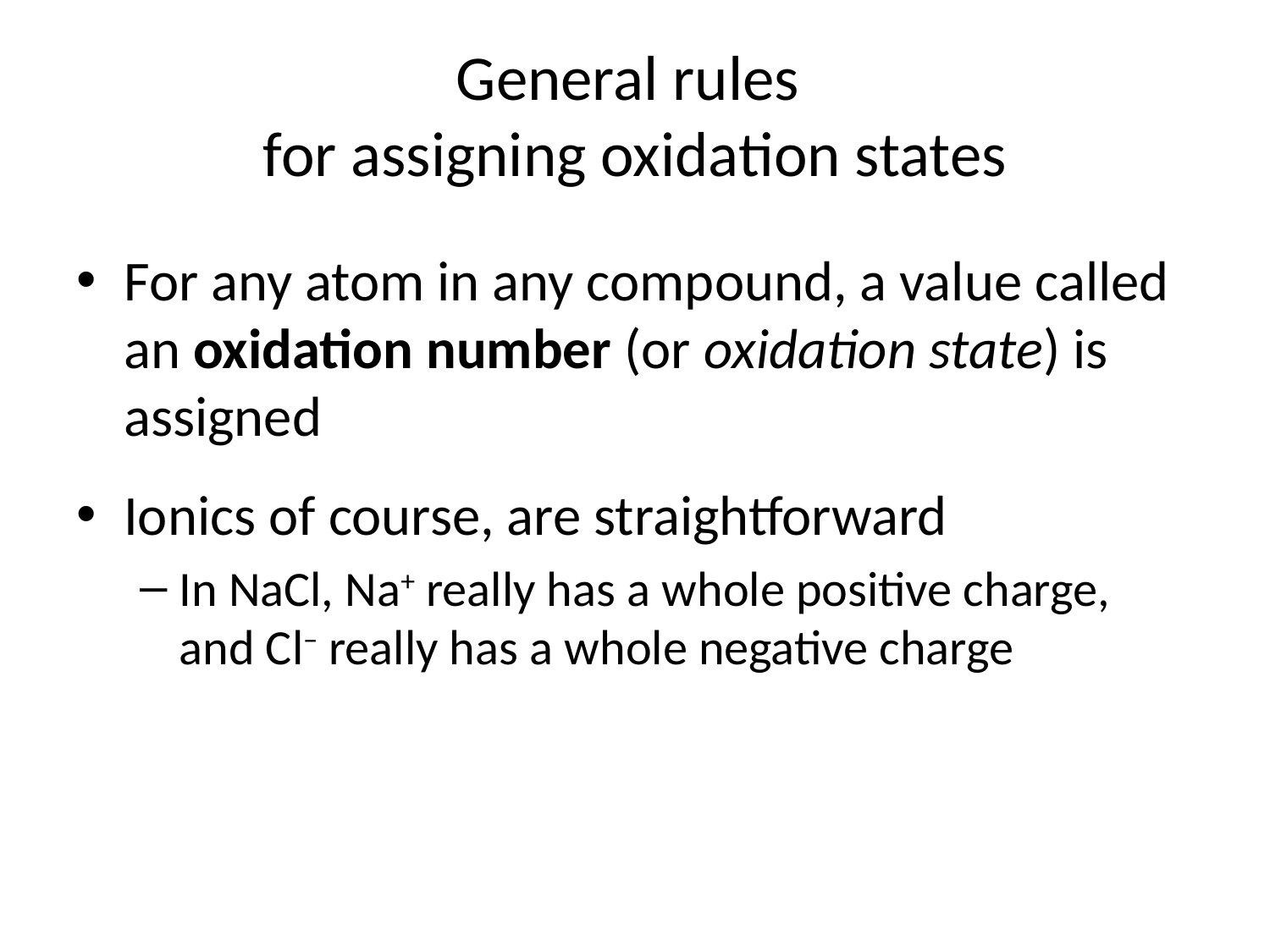

# General rules for assigning oxidation states
For any atom in any compound, a value called an oxidation number (or oxidation state) is assigned

Ionics of course, are straightforward
In NaCl, Na+ really has a whole positive charge, and Cl− really has a whole negative charge